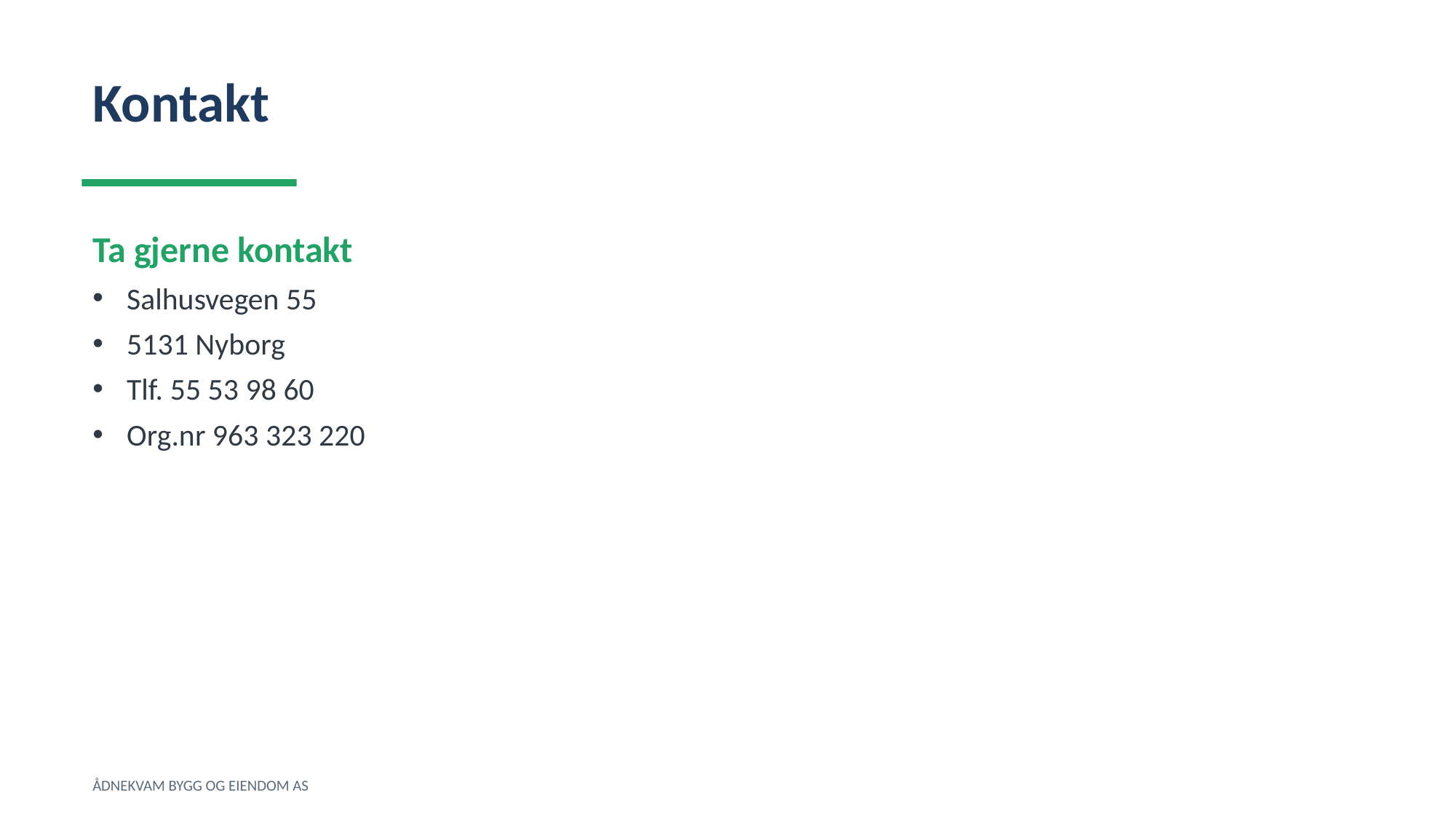

Kontakt

Ta gjerne kontakt
Salhusvegen 55
5131 Nyborg
Tlf. 55 53 98 60
Org.nr 963 323 220
ÅDNEKVAM BYGG OG EIENDOM AS